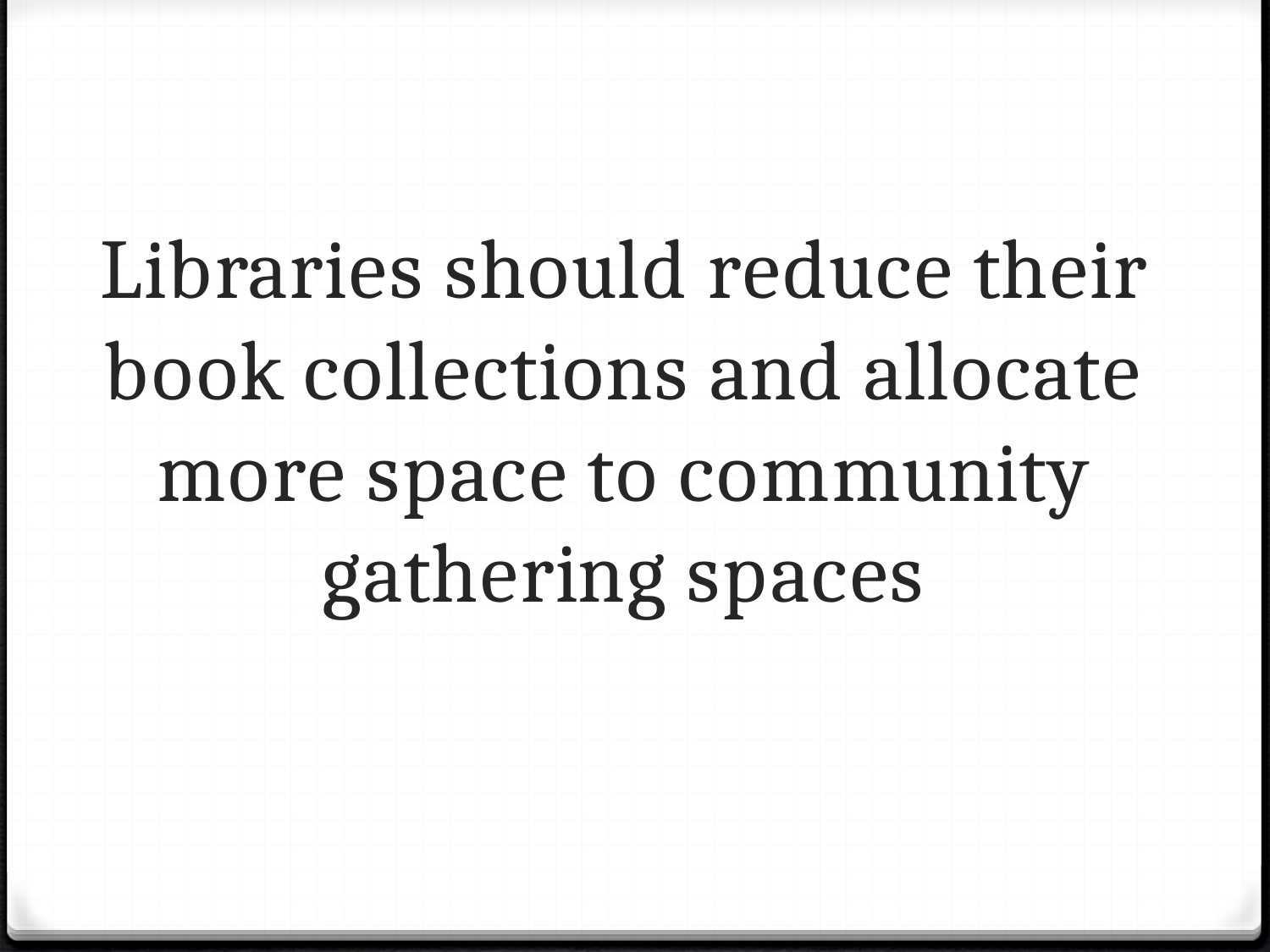

# Libraries should reduce their book collections and allocate more space to community gathering spaces